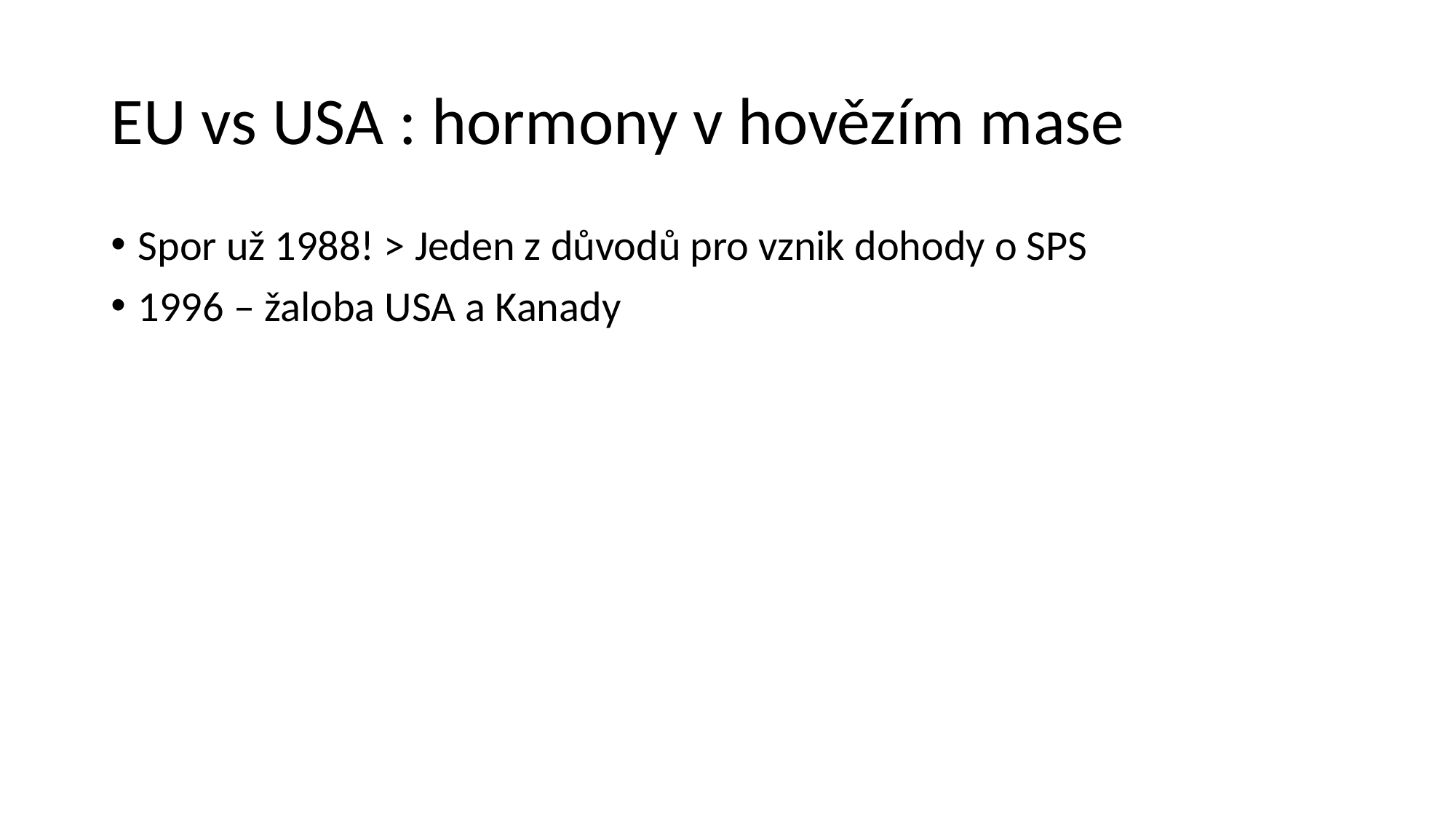

# EU vs USA : hormony v hovězím mase
Spor už 1988! > Jeden z důvodů pro vznik dohody o SPS
1996 – žaloba USA a Kanady